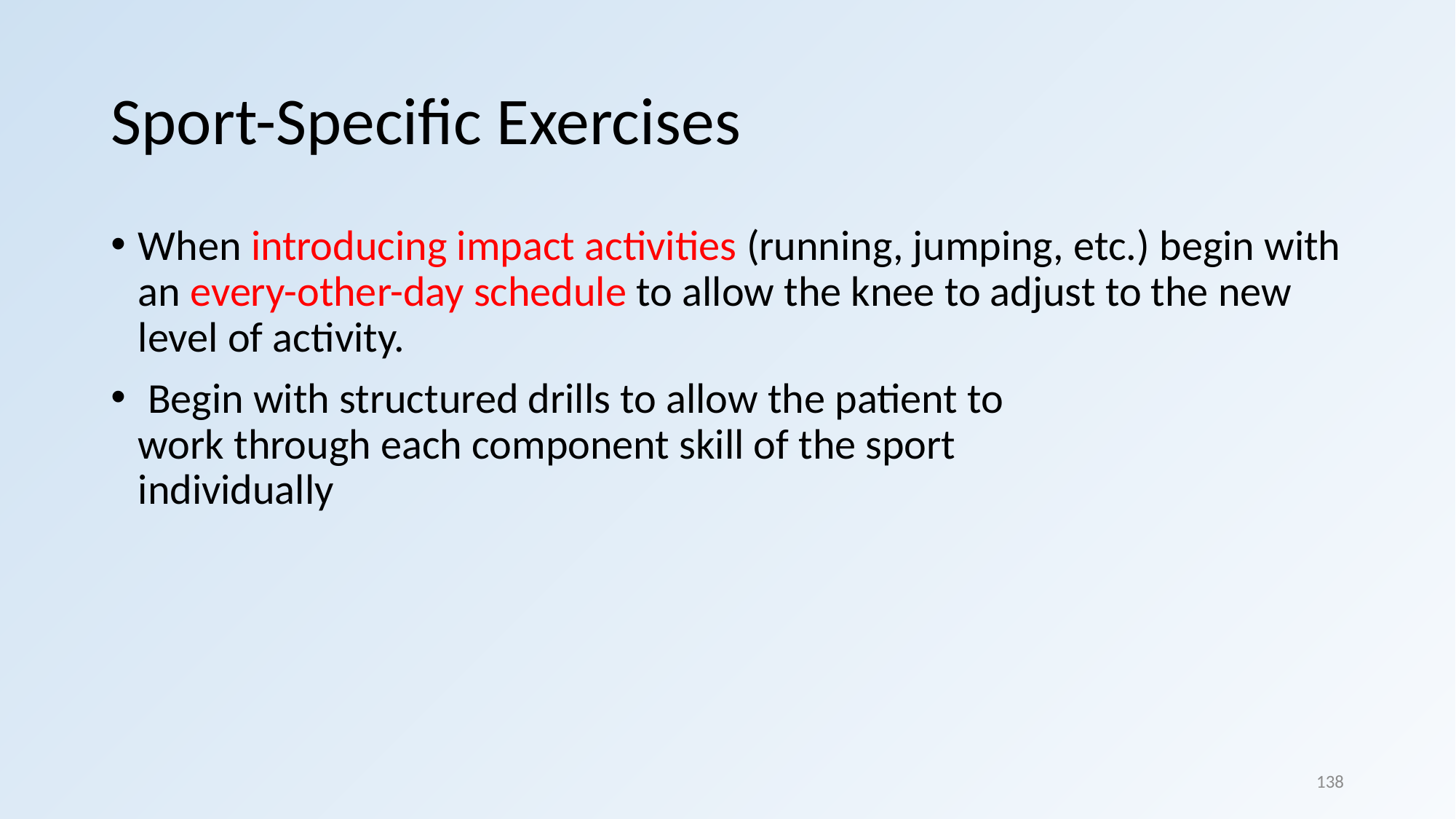

# Sport-Specific Exercises
When introducing impact activities (running, jumping, etc.) begin with an every-other-day schedule to allow the knee to adjust to the new level of activity.
 Begin with structured drills to allow the patient to
work through each component skill of the sport
individually
138